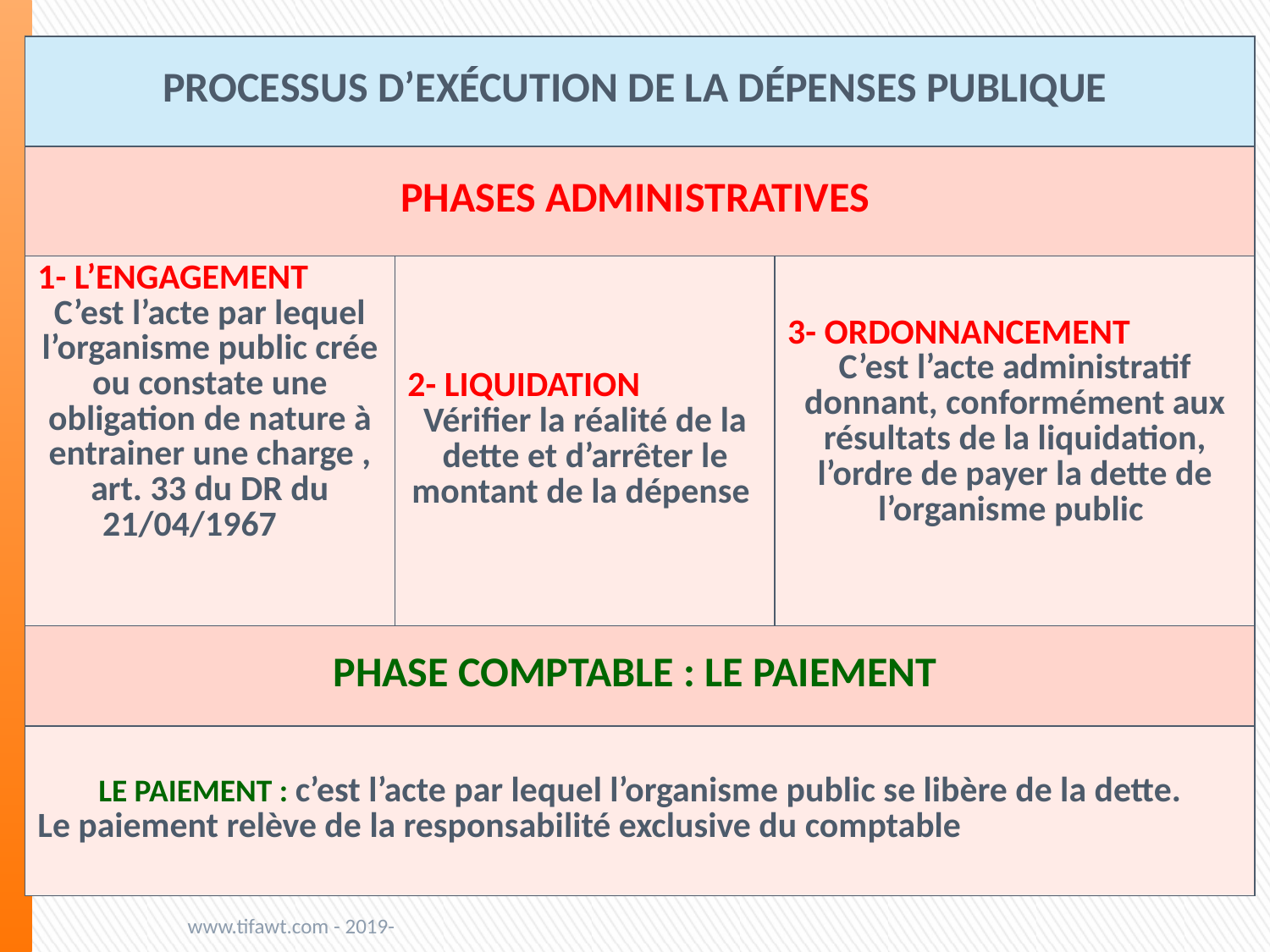

| PROCESSUS D’EXÉCUTION DE LA DÉPENSES PUBLIQUE |  |  |
| --- | --- | --- |
| PHASES ADMINISTRATIVES |  |  |
| 1- L’ENGAGEMENT C’est l’acte par lequel l’organisme public crée ou constate une obligation de nature à entrainer une charge , art. 33 du DR du 21/04/1967 | 2- LIQUIDATION Vérifier la réalité de la dette et d’arrêter le montant de la dépense | 3- ORDONNANCEMENT C’est l’acte administratif donnant, conformément aux résultats de la liquidation, l’ordre de payer la dette de l’organisme public |
| PHASE COMPTABLE : LE PAIEMENT |  |  |
| LE PAIEMENT : c’est l’acte par lequel l’organisme public se libère de la dette. Le paiement relève de la responsabilité exclusive du comptable |  |  |
www.tifawt.com - 2019-